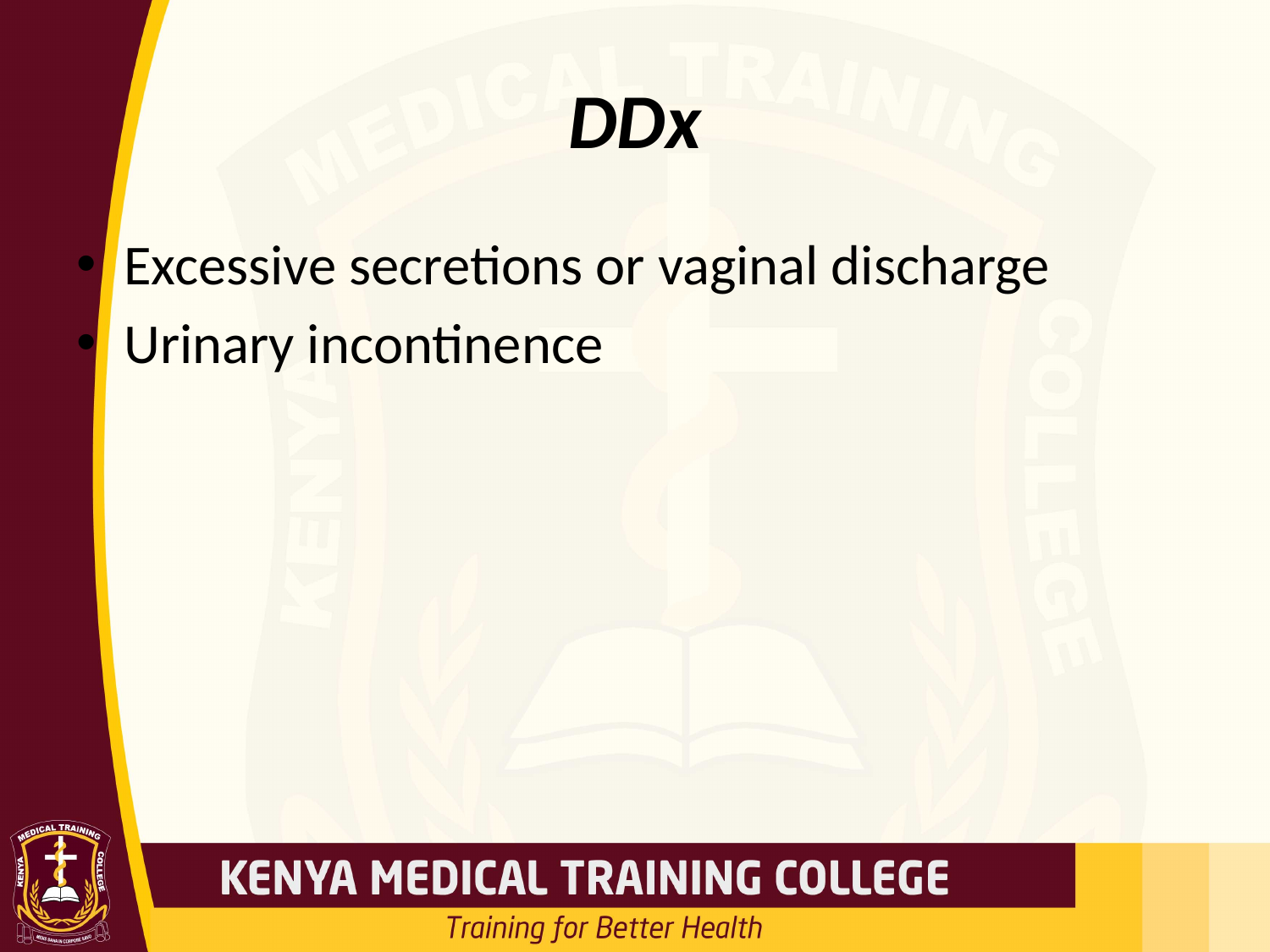

# DDx
Excessive secretions or vaginal discharge
Urinary incontinence